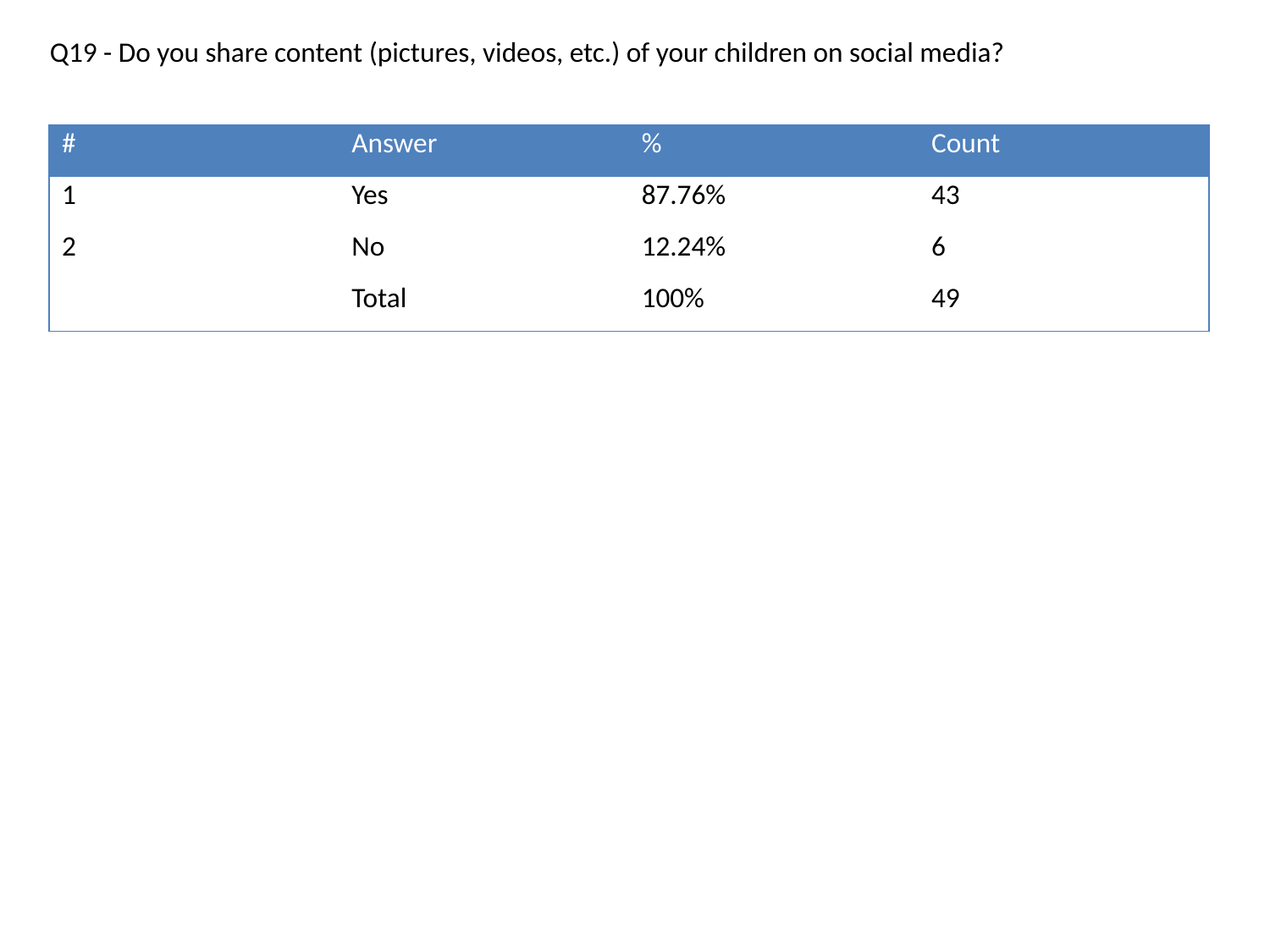

Q19 - Do you share content (pictures, videos, etc.) of your children on social media?
| # | Answer | % | Count |
| --- | --- | --- | --- |
| 1 | Yes | 87.76% | 43 |
| 2 | No | 12.24% | 6 |
|  | Total | 100% | 49 |